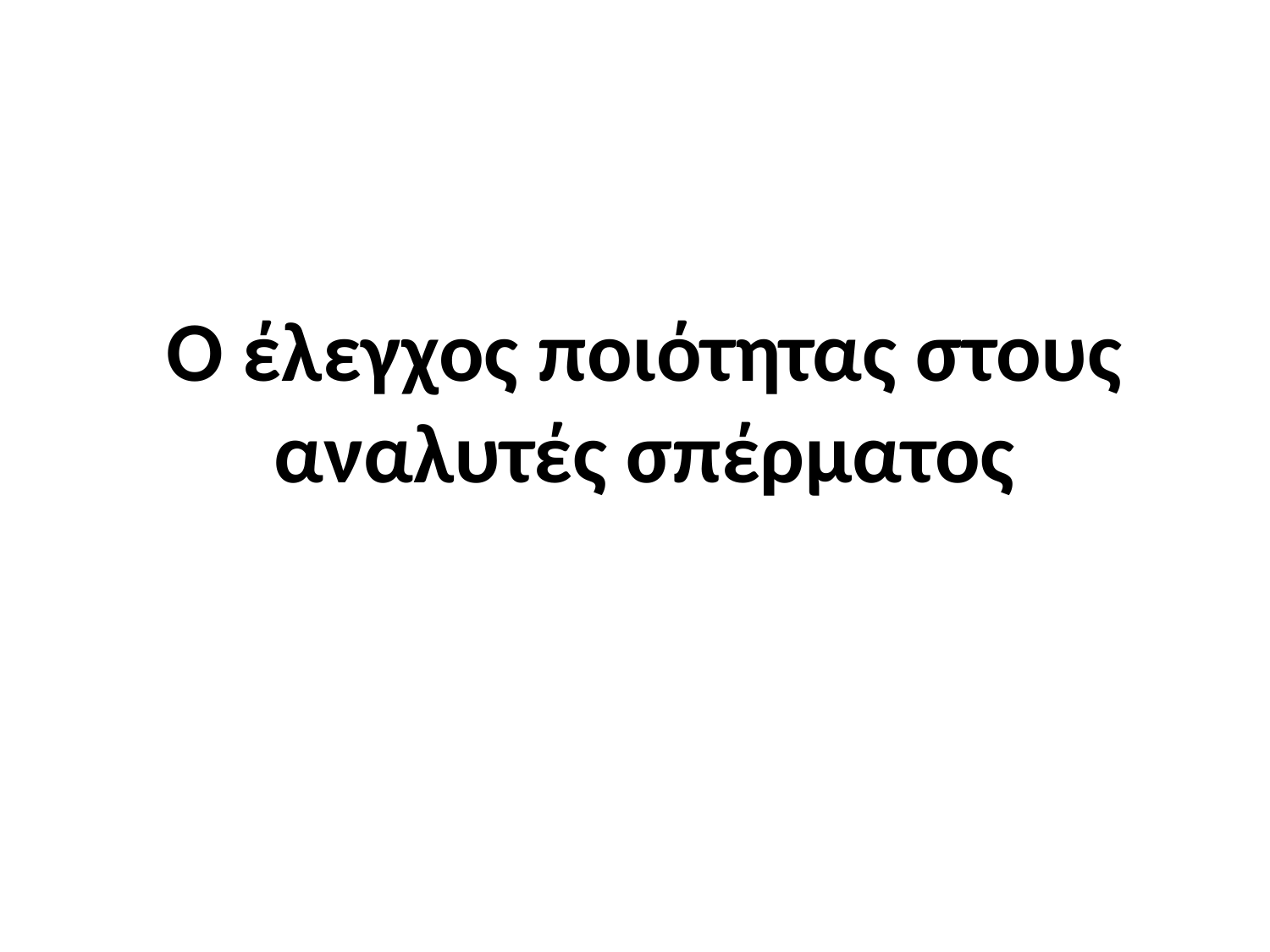

# O έλεγχος ποιότητας στους αναλυτές σπέρματος